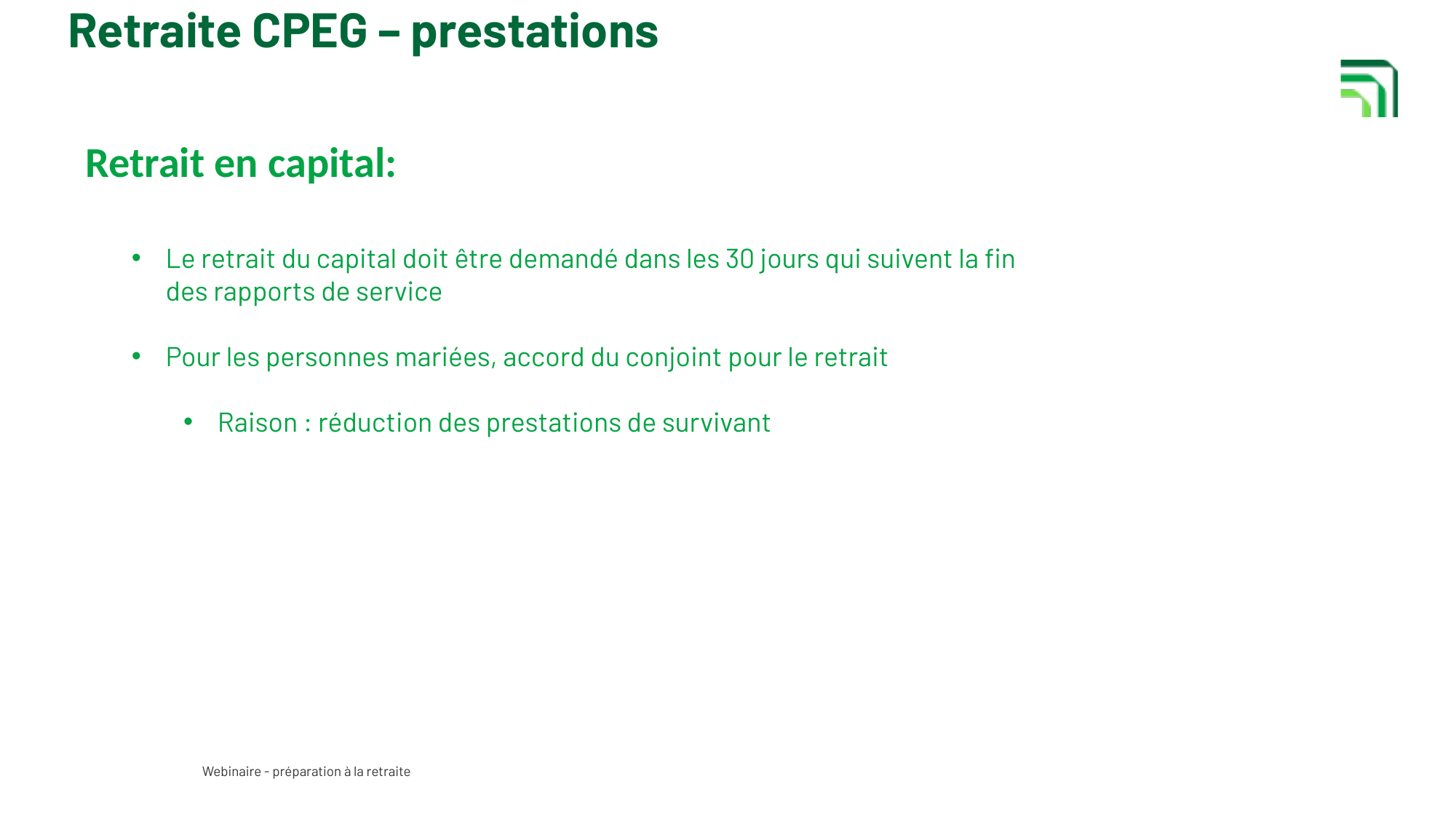

Retraite CPEG – prestations
Retrait en capital:
Le retrait du capital doit être demandé dans les 30 jours qui suivent la fin des rapports de service

Pour les personnes mariées, accord du conjoint pour le retrait

Raison : réduction des prestations de survivant

Webinaire - préparation à la retraite